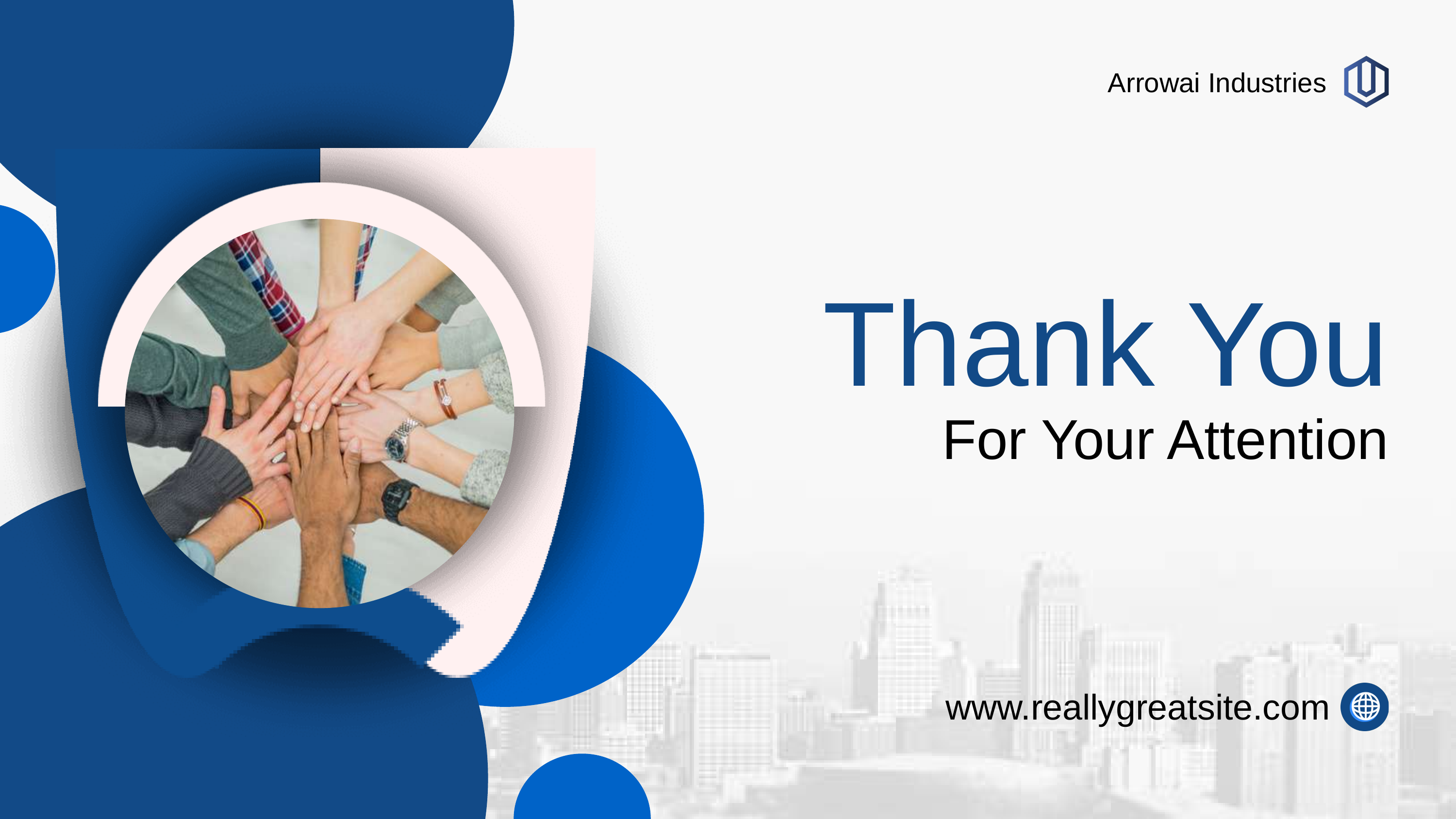

Arrowai Industries

Thank You

For Your Attention

www.reallygreatsite.com